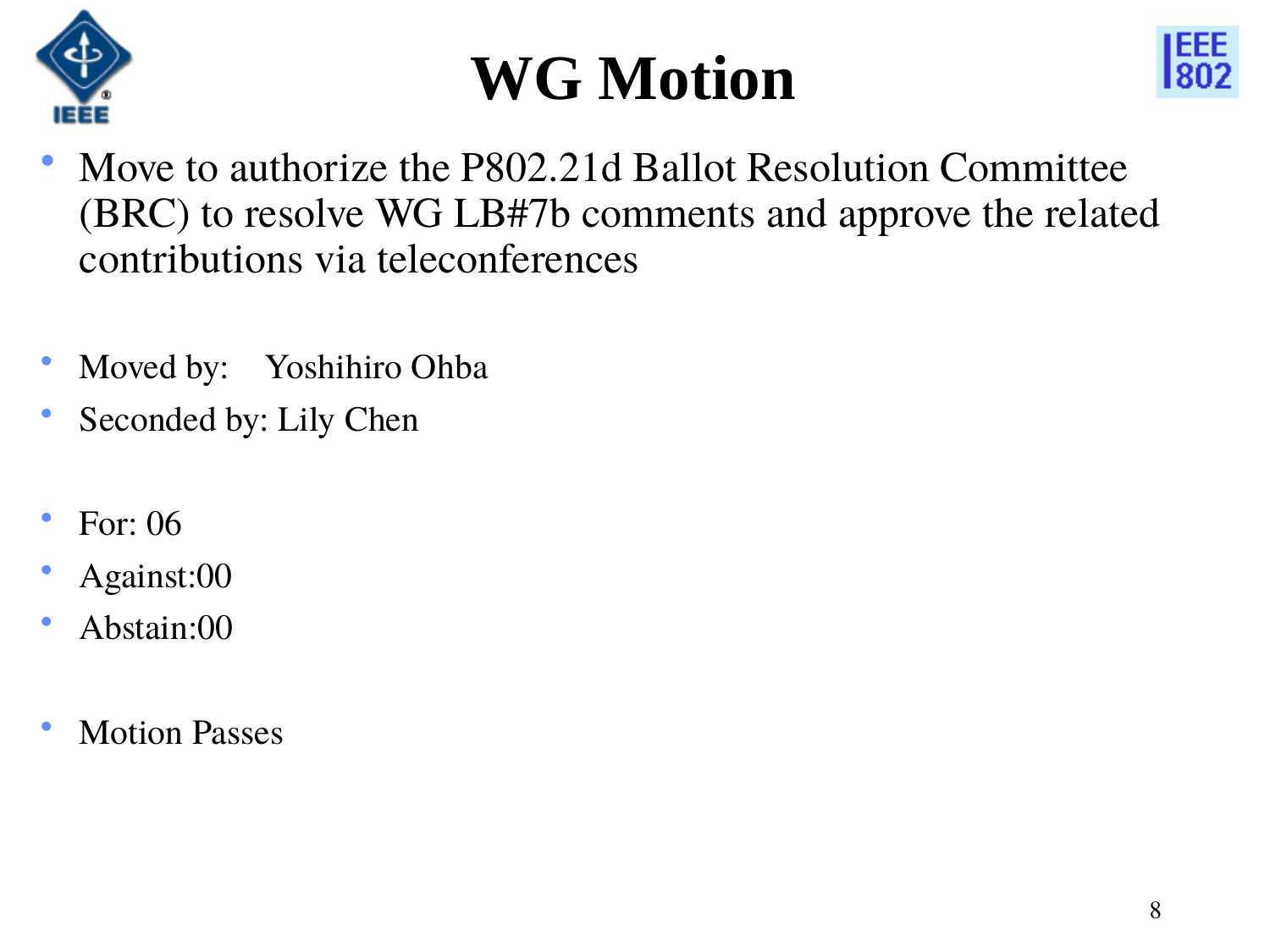

# WG Motion
Move to authorize the P802.21d Ballot Resolution Committee (BRC) to resolve WG LB#7b comments and approve the related contributions via teleconferences

Moved by:    Yoshihiro Ohba
Seconded by: Lily Chen

For: 06
Against:00
Abstain:00

Motion Passes

8